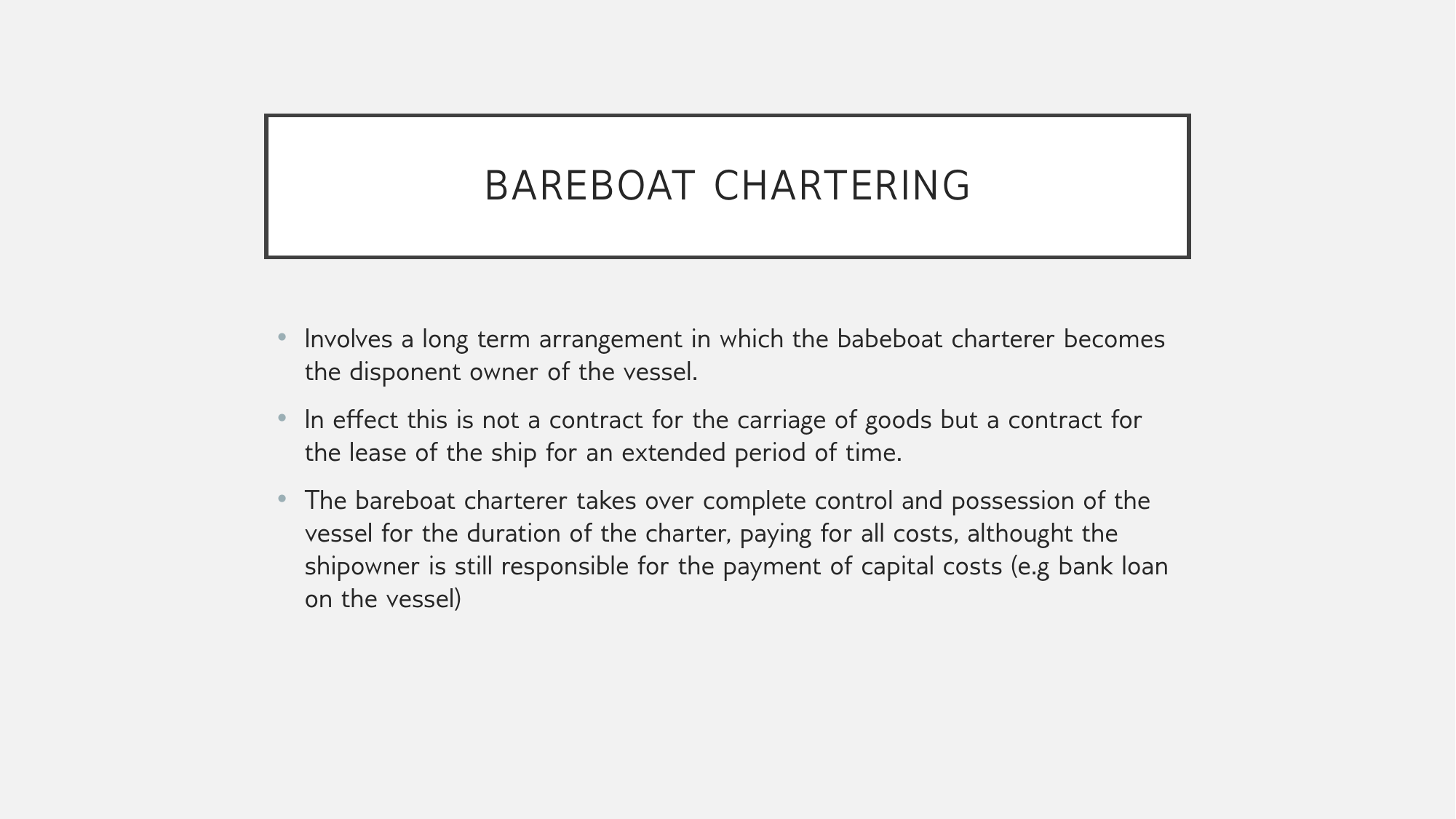

# Bareboat chartering
Involves a long term arrangement in which the babeboat charterer becomes the disponent owner of the vessel.
In effect this is not a contract for the carriage of goods but a contract for the lease of the ship for an extended period of time.
The bareboat charterer takes over complete control and possession of the vessel for the duration of the charter, paying for all costs, althought the shipowner is still responsible for the payment of capital costs (e.g bank loan on the vessel)